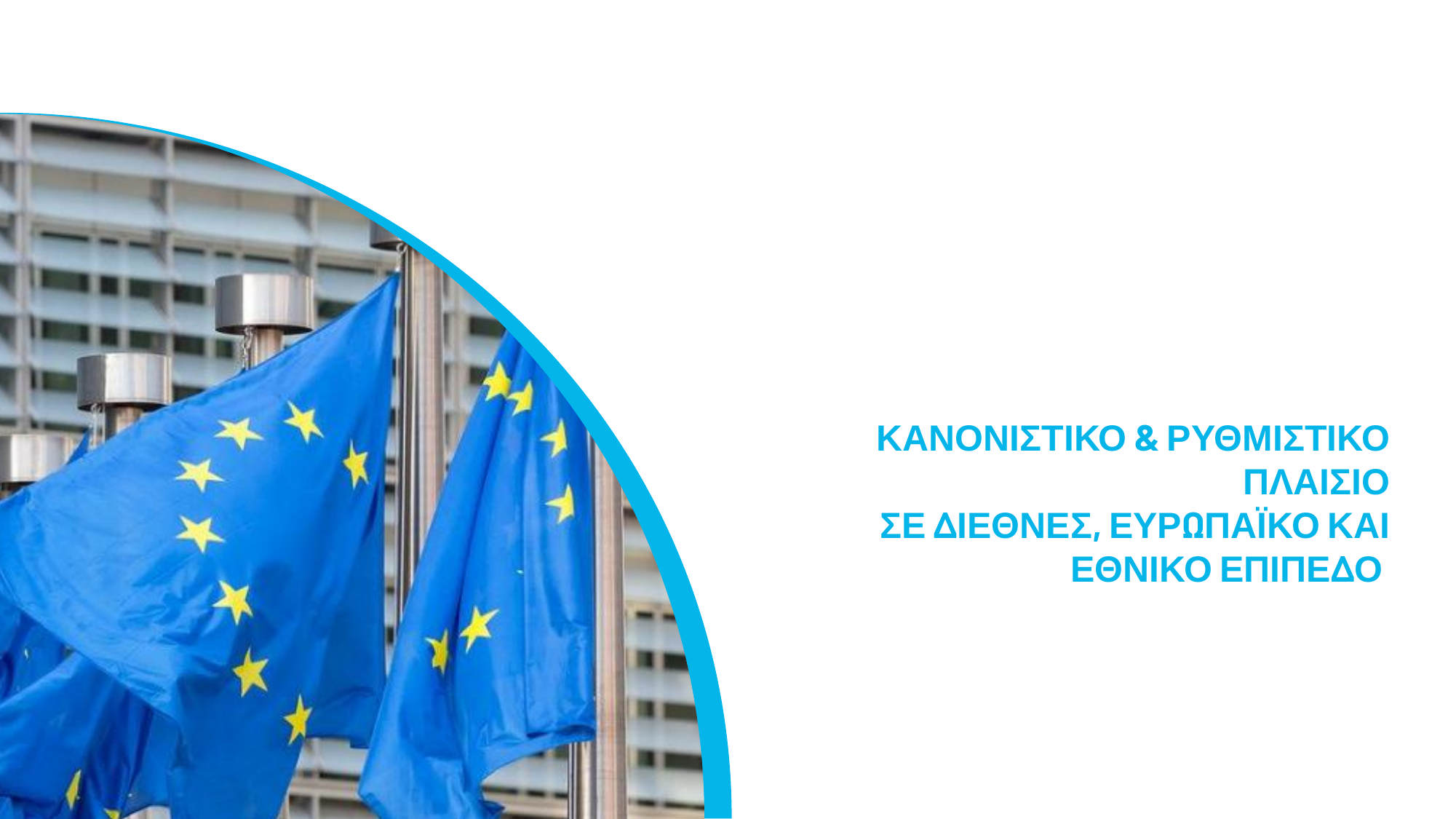

ΚΑΝΟΝΙΣΤΙΚΟ & ΡΥΘΜΙΣΤΙΚΟ ΠΛΑΙΣΙΟ
 ΣΕ ΔΙΕΘΝΕΣ, ΕΥΡΩΠΑΪΚΟ ΚΑΙ ΕΘΝΙΚΟ ΕΠΙΠΕΔΟ